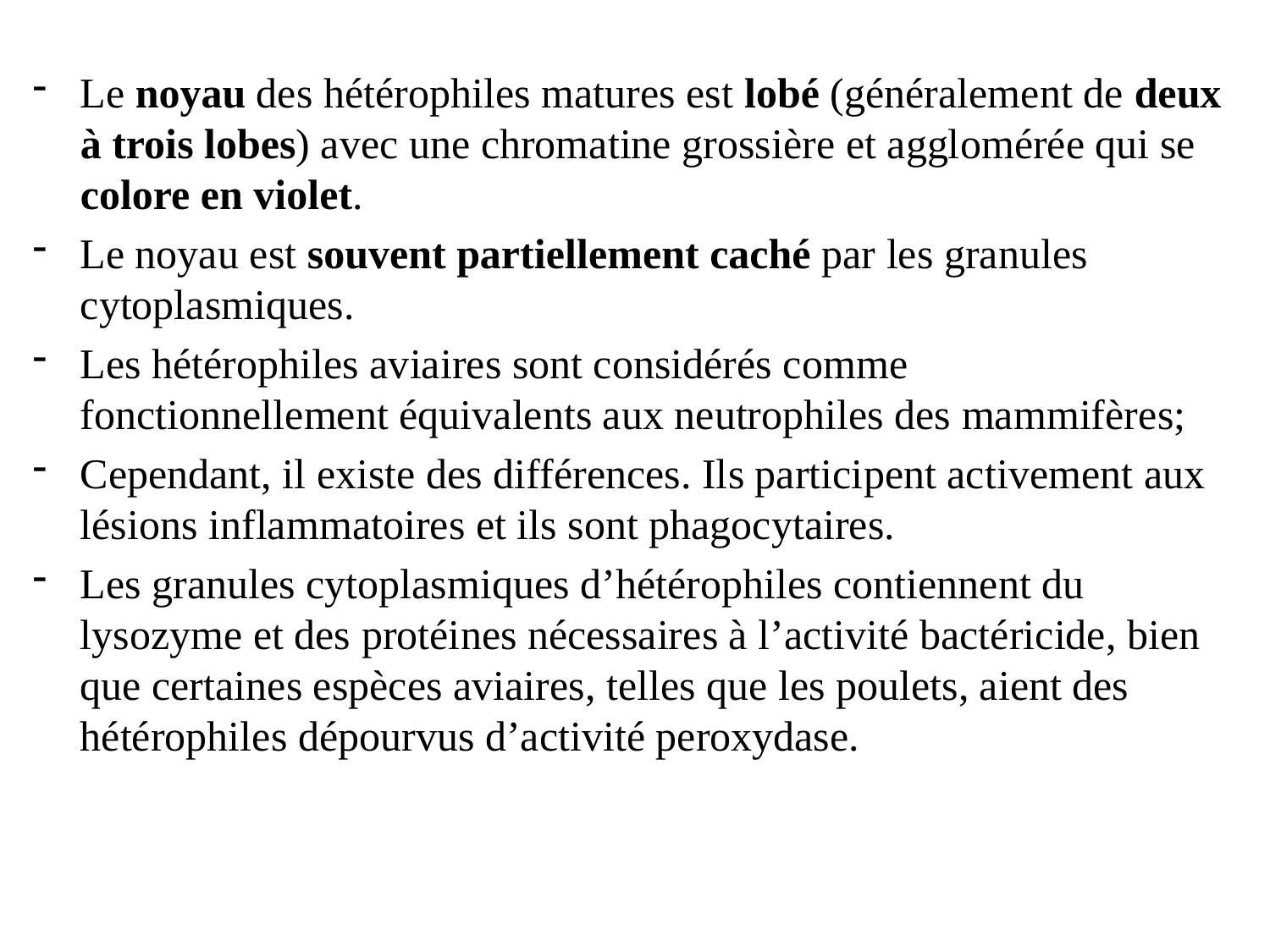

Le noyau des hétérophiles matures est lobé (généralement de deux à trois lobes) avec une chromatine grossière et agglomérée qui se colore en violet.
Le noyau est souvent partiellement caché par les granules cytoplasmiques.
Les hétérophiles aviaires sont considérés comme fonctionnellement équivalents aux neutrophiles des mammifères;
Cependant, il existe des différences. Ils participent activement aux lésions inflammatoires et ils sont phagocytaires.
Les granules cytoplasmiques d’hétérophiles contiennent du lysozyme et des protéines nécessaires à l’activité bactéricide, bien que certaines espèces aviaires, telles que les poulets, aient des hétérophiles dépourvus d’activité peroxydase.